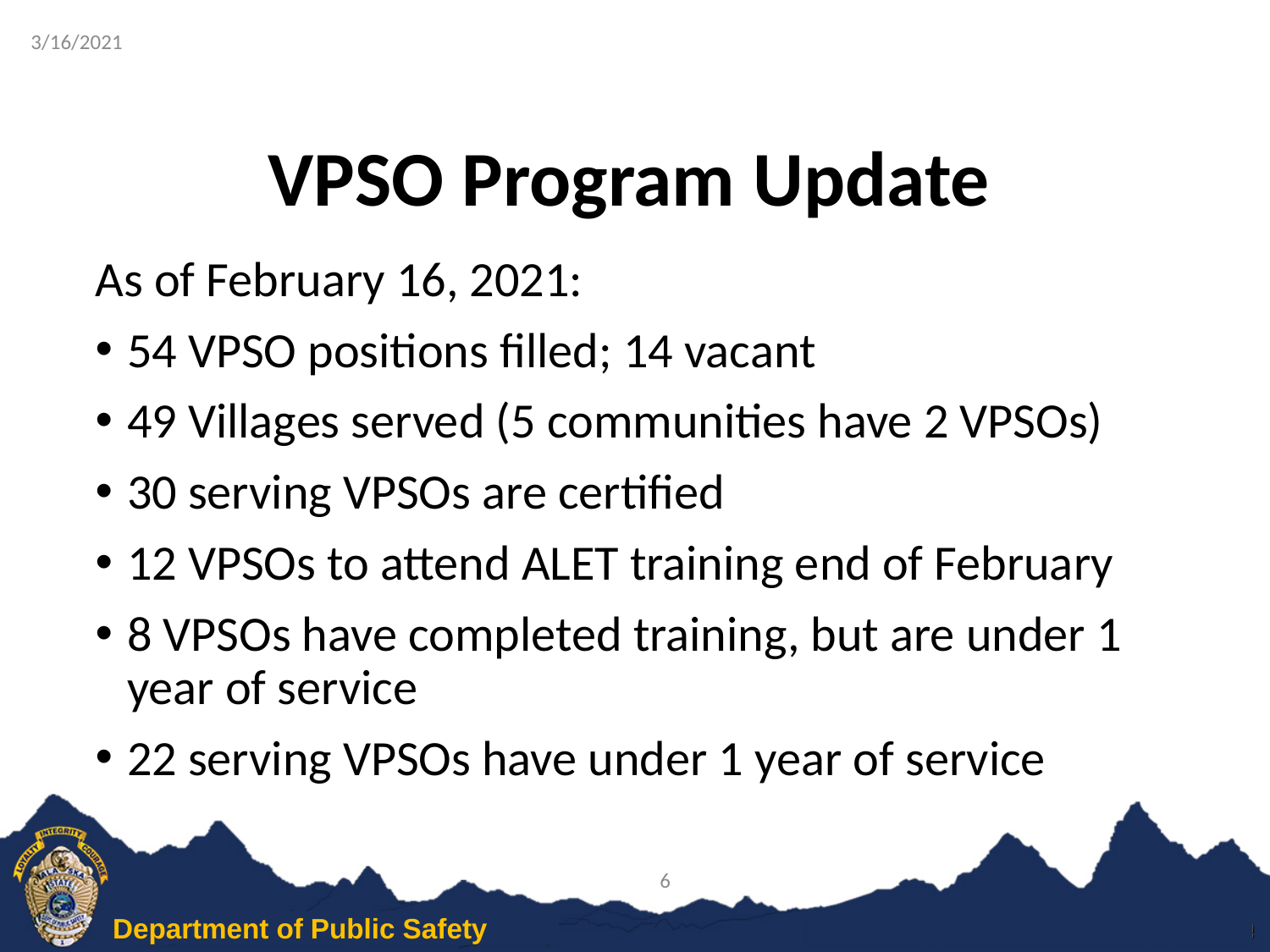

3/16/2021
# VPSO Program Update
As of February 16, 2021:
54 VPSO positions filled; 14 vacant
49 Villages served (5 communities have 2 VPSOs)
30 serving VPSOs are certified
12 VPSOs to attend ALET training end of February
8 VPSOs have completed training, but are under 1 year of service
22 serving VPSOs have under 1 year of service
6